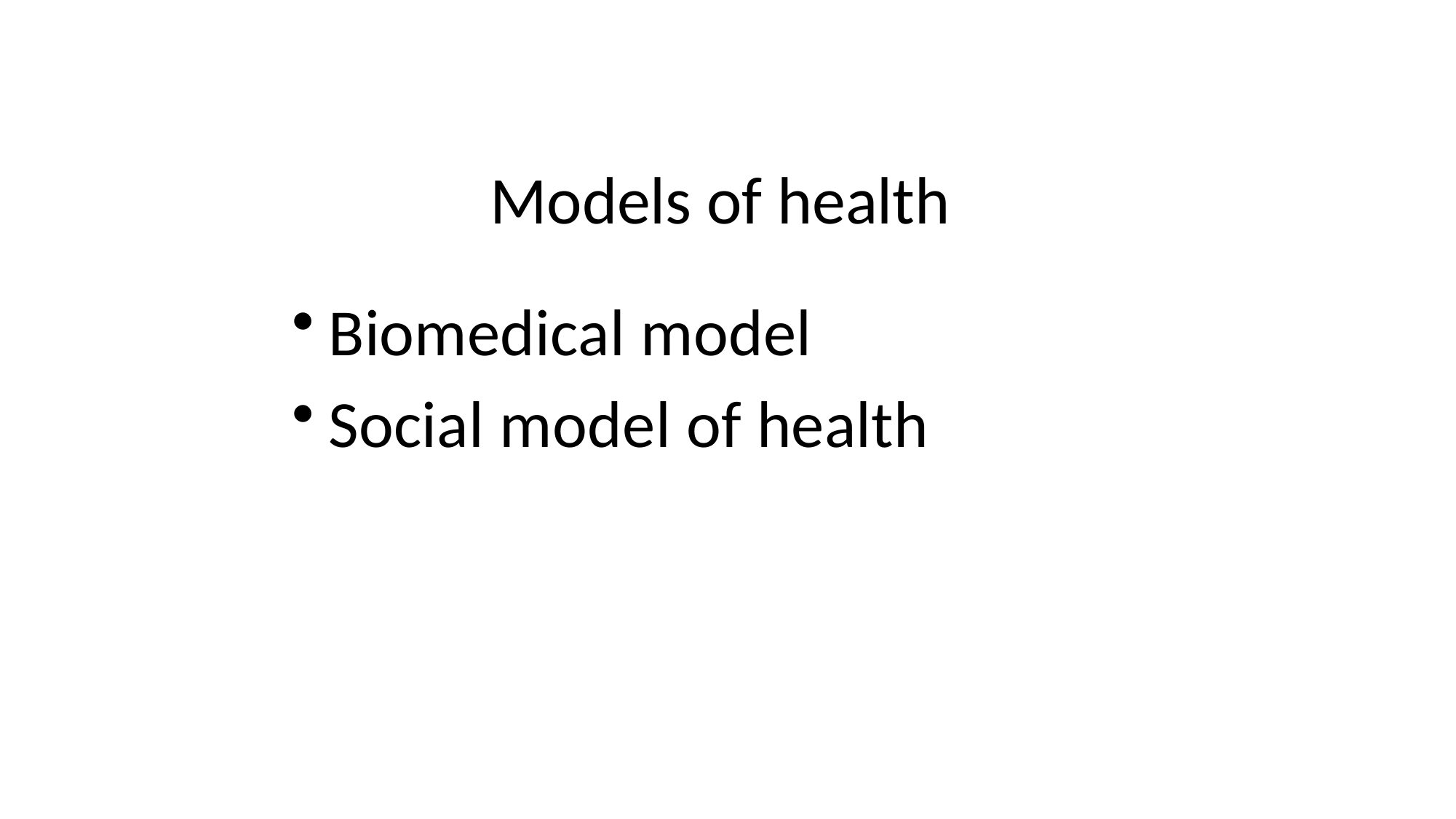

Models of health
Biomedical model
Social model of health